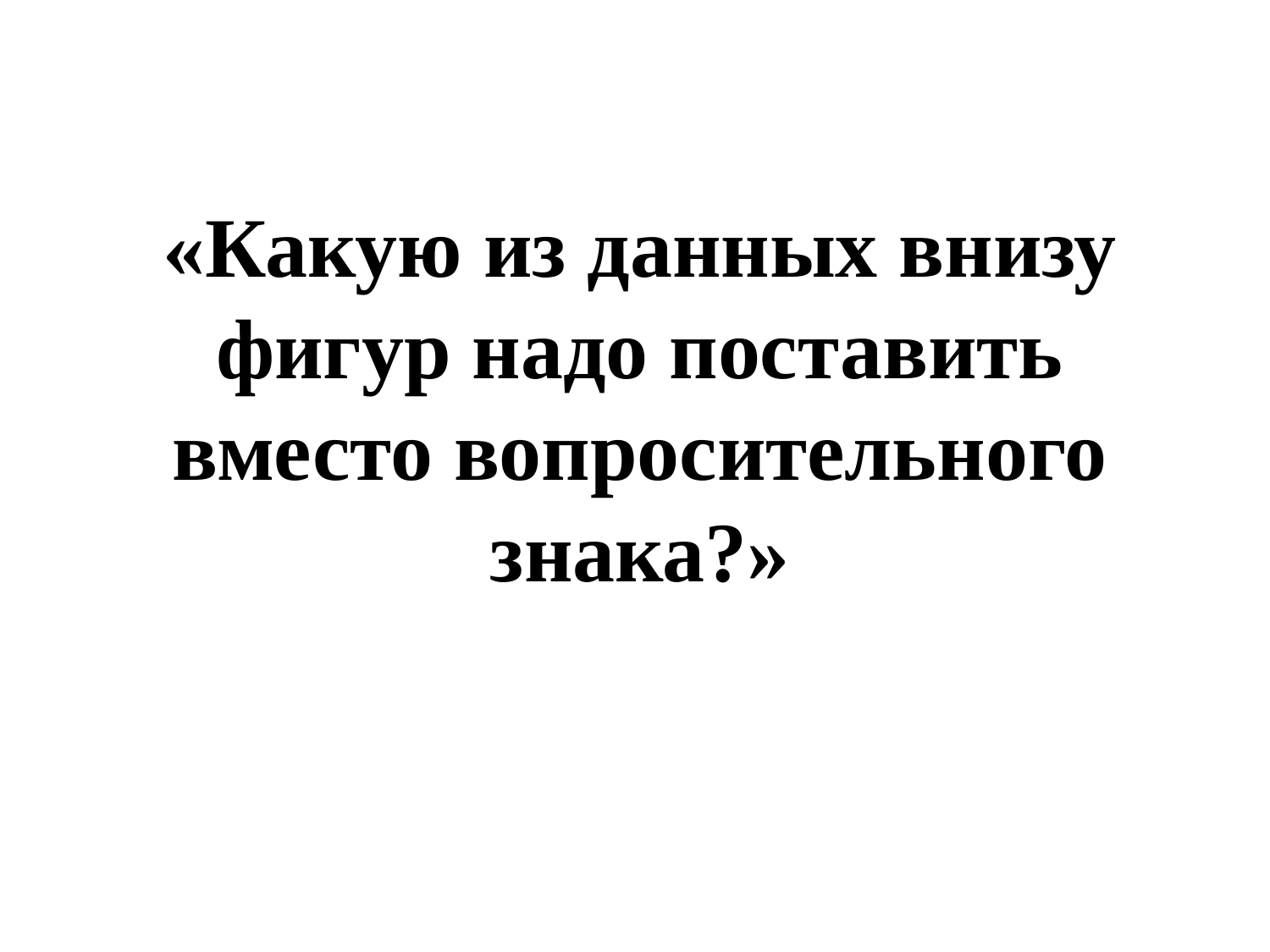

«Какую из данных внизу фигур надо поставить вместо вопросительного знака?»